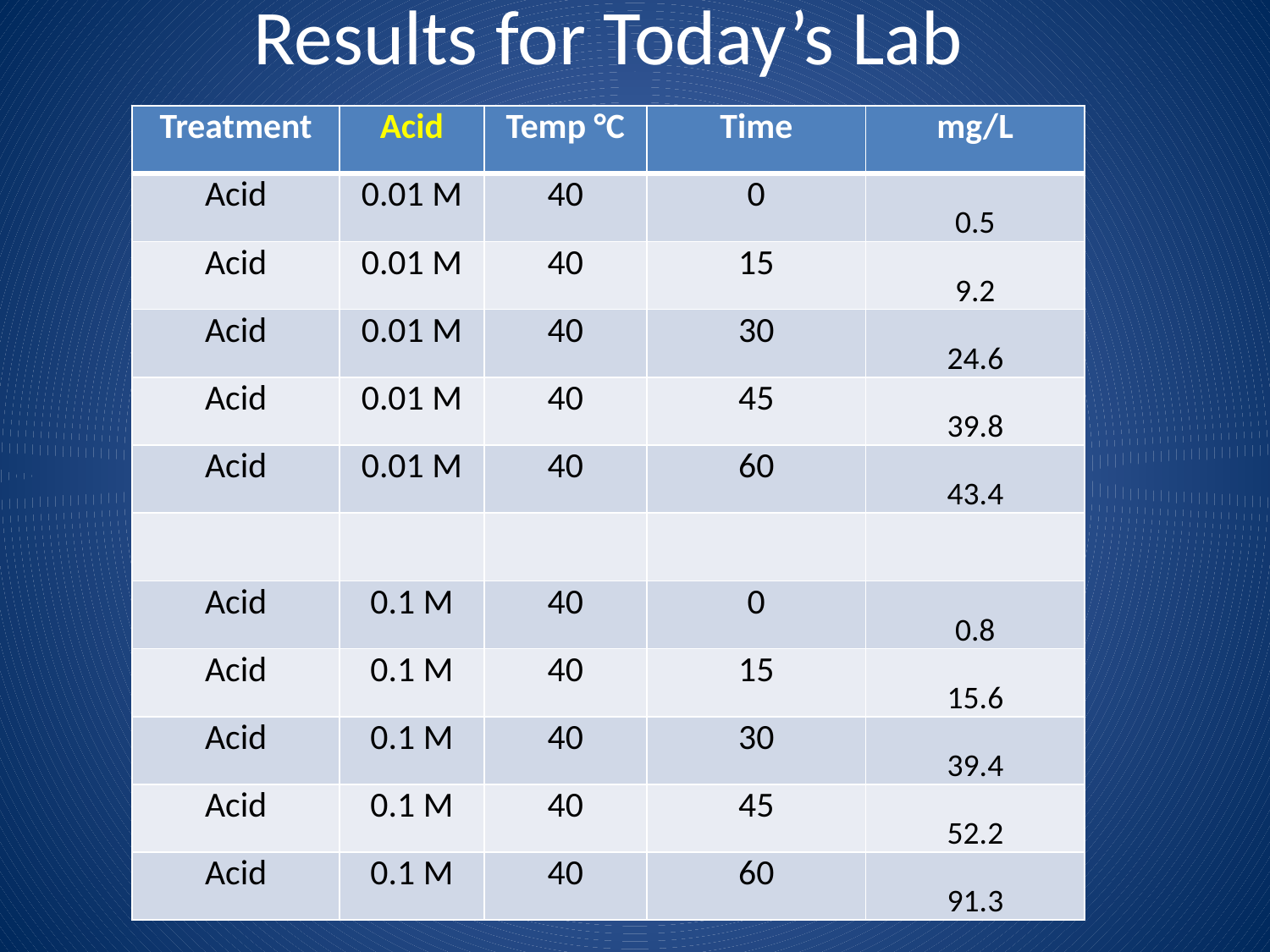

# Results for Today’s Lab
| Treatment | Acid | Temp °C | Time | mg/L |
| --- | --- | --- | --- | --- |
| Acid | 0.01 M | 40 | 0 | 0.5 |
| Acid | 0.01 M | 40 | 15 | 9.2 |
| Acid | 0.01 M | 40 | 30 | 24.6 |
| Acid | 0.01 M | 40 | 45 | 39.8 |
| Acid | 0.01 M | 40 | 60 | 43.4 |
|  |  |  |  |  |
| Acid | 0.1 M | 40 | 0 | 0.8 |
| Acid | 0.1 M | 40 | 15 | 15.6 |
| Acid | 0.1 M | 40 | 30 | 39.4 |
| Acid | 0.1 M | 40 | 45 | 52.2 |
| Acid | 0.1 M | 40 | 60 | 91.3 |